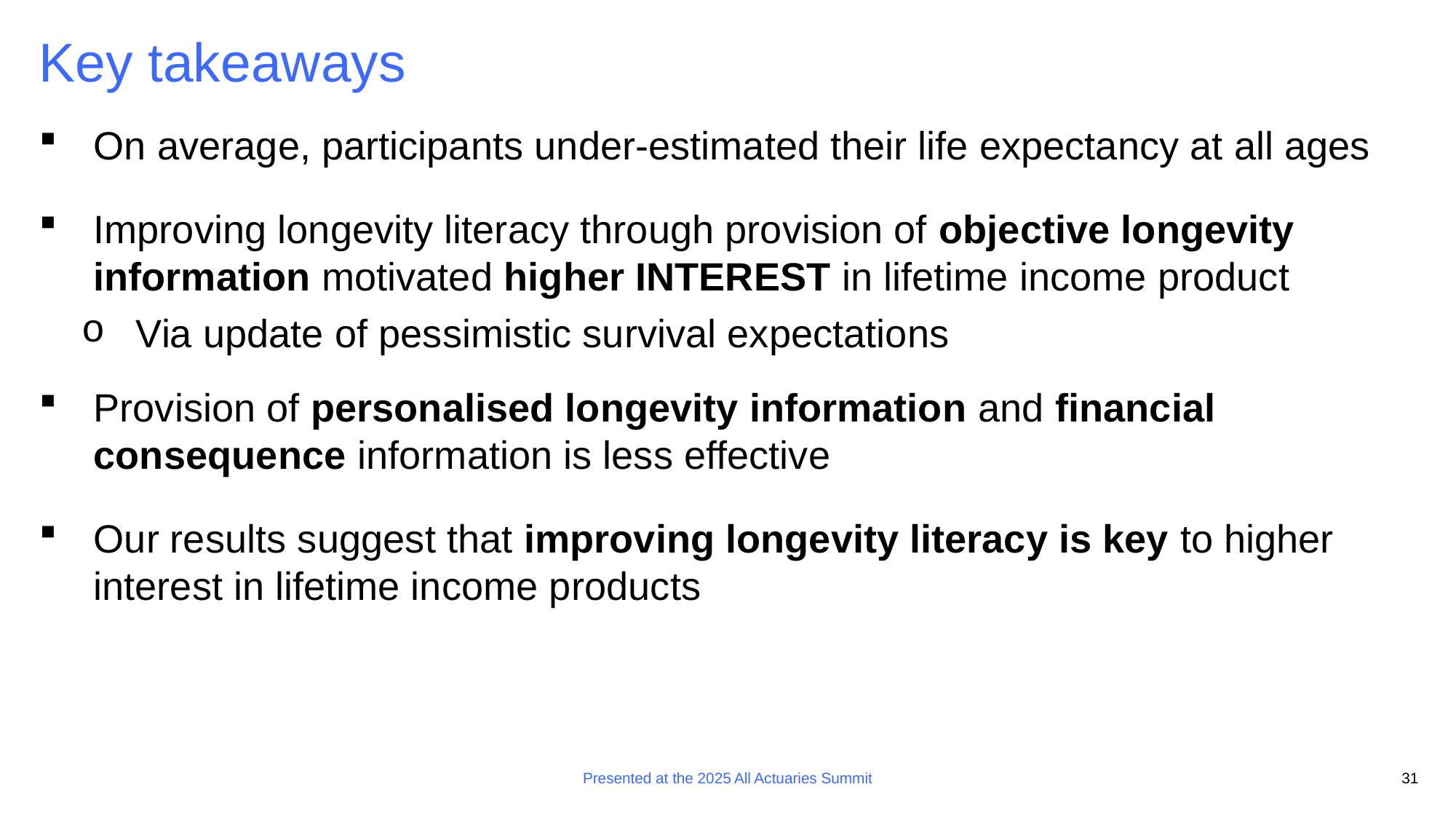

# Key takeaways
On average, participants under-estimated their life expectancy at all ages
Improving longevity literacy through provision of objective longevity information motivated higher INTEREST in lifetime income product
Via update of pessimistic survival expectations
Provision of personalised longevity information and financial consequence information is less effective
Our results suggest that improving longevity literacy is key to higher interest in lifetime income products
Presented at the 2025 All Actuaries Summit
31